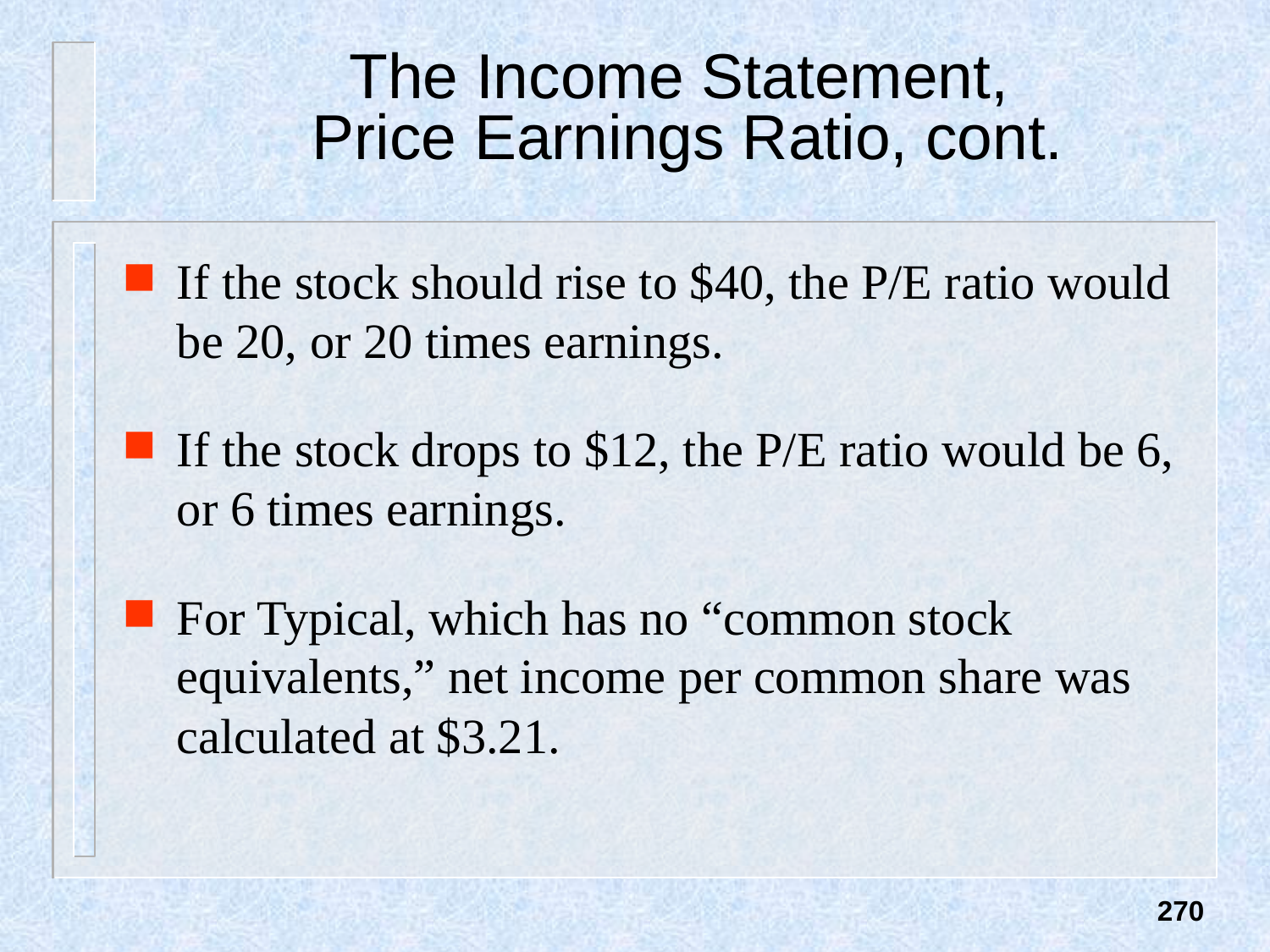

# The Income Statement, Price Earnings Ratio, cont.
If the stock should rise to $40, the P/E ratio would be 20, or 20 times earnings.

If the stock drops to $12, the P/E ratio would be 6, or 6 times earnings.

For Typical, which has no “common stock equivalents,” net income per common share was calculated at $3.21.
270